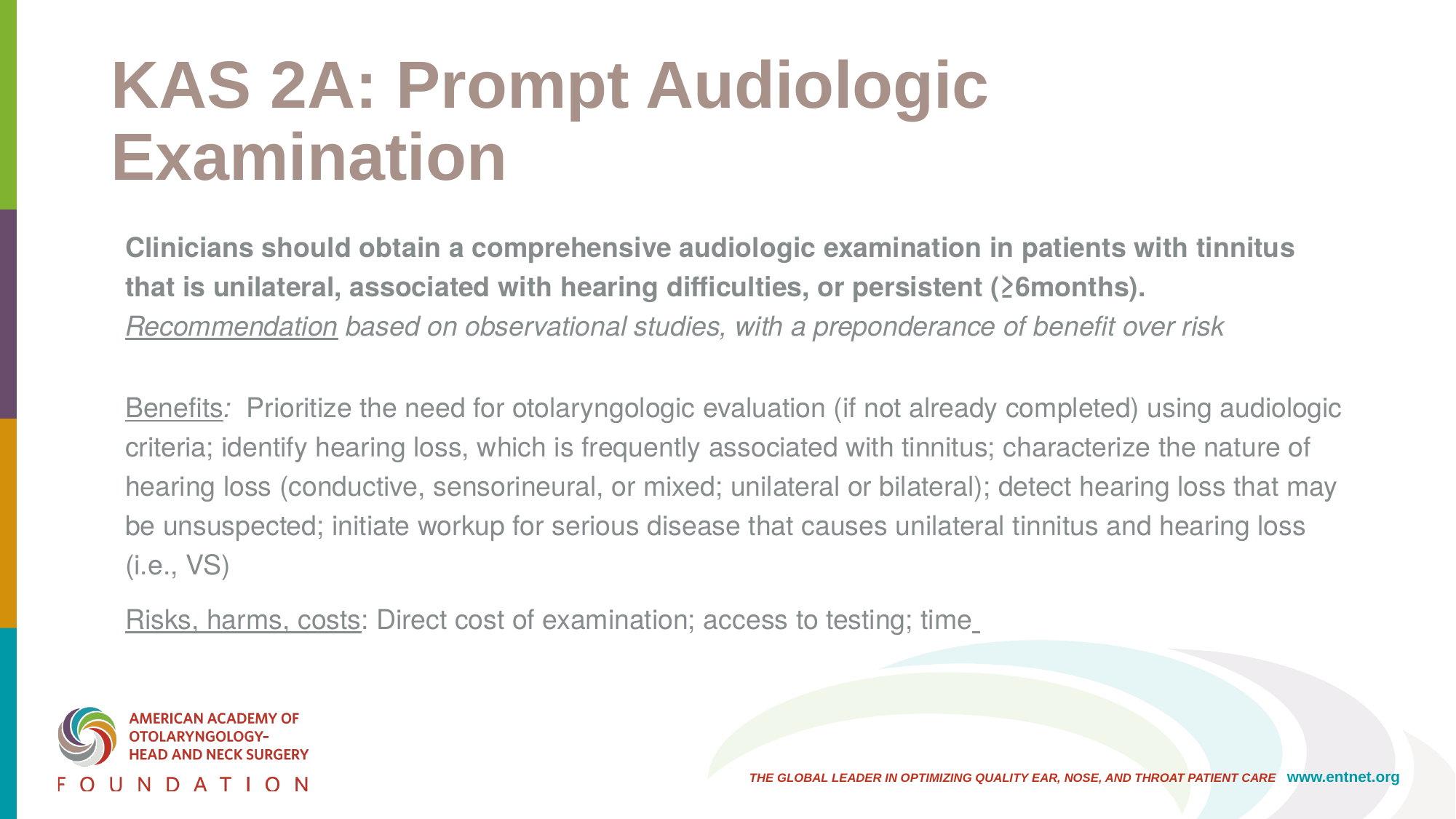

# KAS 2A: Prompt Audiologic Examination
Clinicians should obtain a comprehensive audiologic examination in patients with tinnitus that is unilateral, associated with hearing difficulties, or persistent (≥6months). Recommendation based on observational studies, with a preponderance of benefit over risk
Benefits:  Prioritize the need for otolaryngologic evaluation (if not already completed) using audiologic criteria; identify hearing loss, which is frequently associated with tinnitus; characterize the nature of hearing loss (conductive, sensorineural, or mixed; unilateral or bilateral); detect hearing loss that may be unsuspected; initiate workup for serious disease that causes unilateral tinnitus and hearing loss (i.e., VS)
Risks, harms, costs: Direct cost of examination; access to testing; time